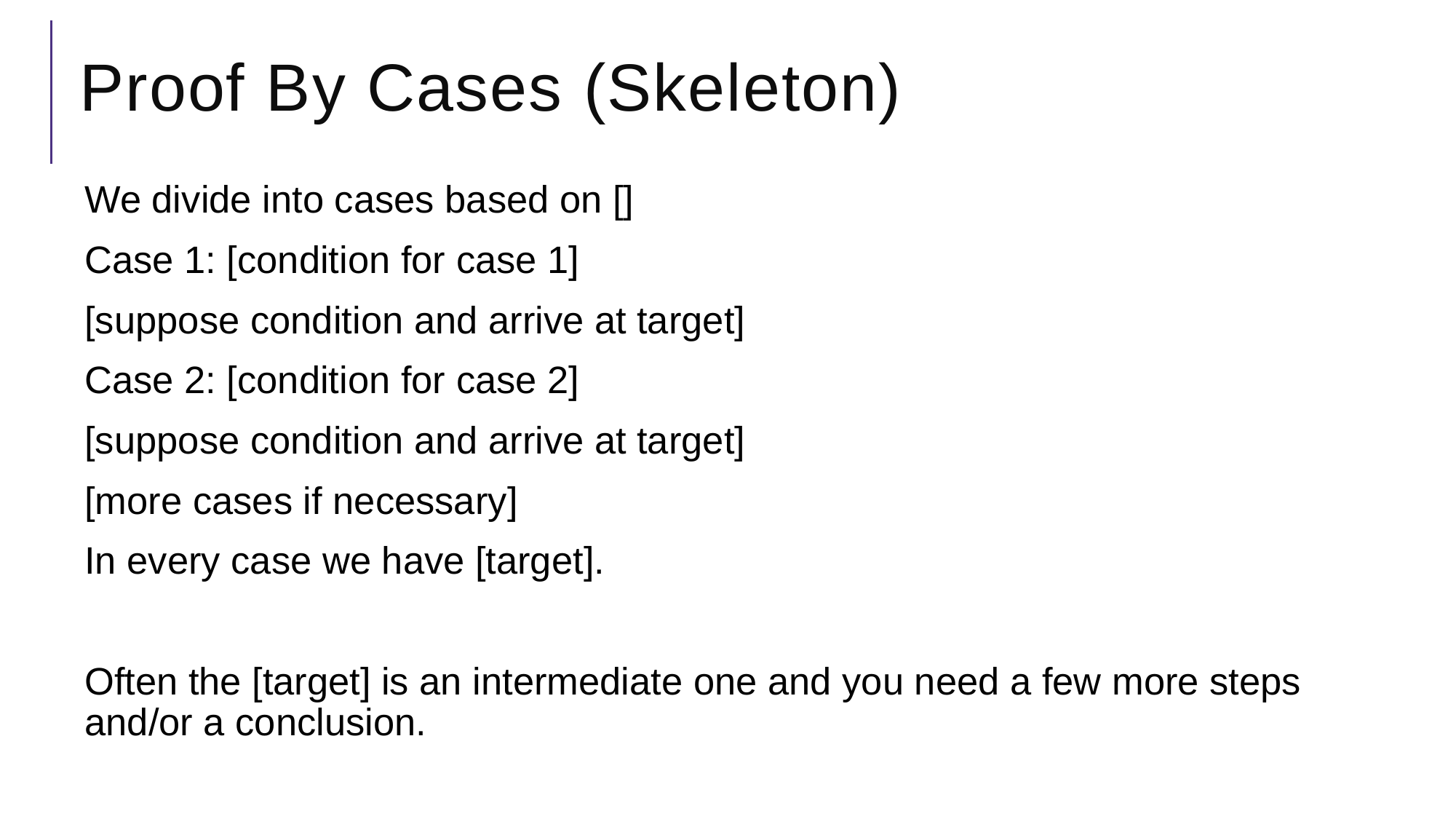

# Proof By Cases (Skeleton)
We divide into cases based on []
Case 1: [condition for case 1]
[suppose condition and arrive at target]
Case 2: [condition for case 2]
[suppose condition and arrive at target]
[more cases if necessary]
In every case we have [target].

Often the [target] is an intermediate one and you need a few more steps and/or a conclusion.